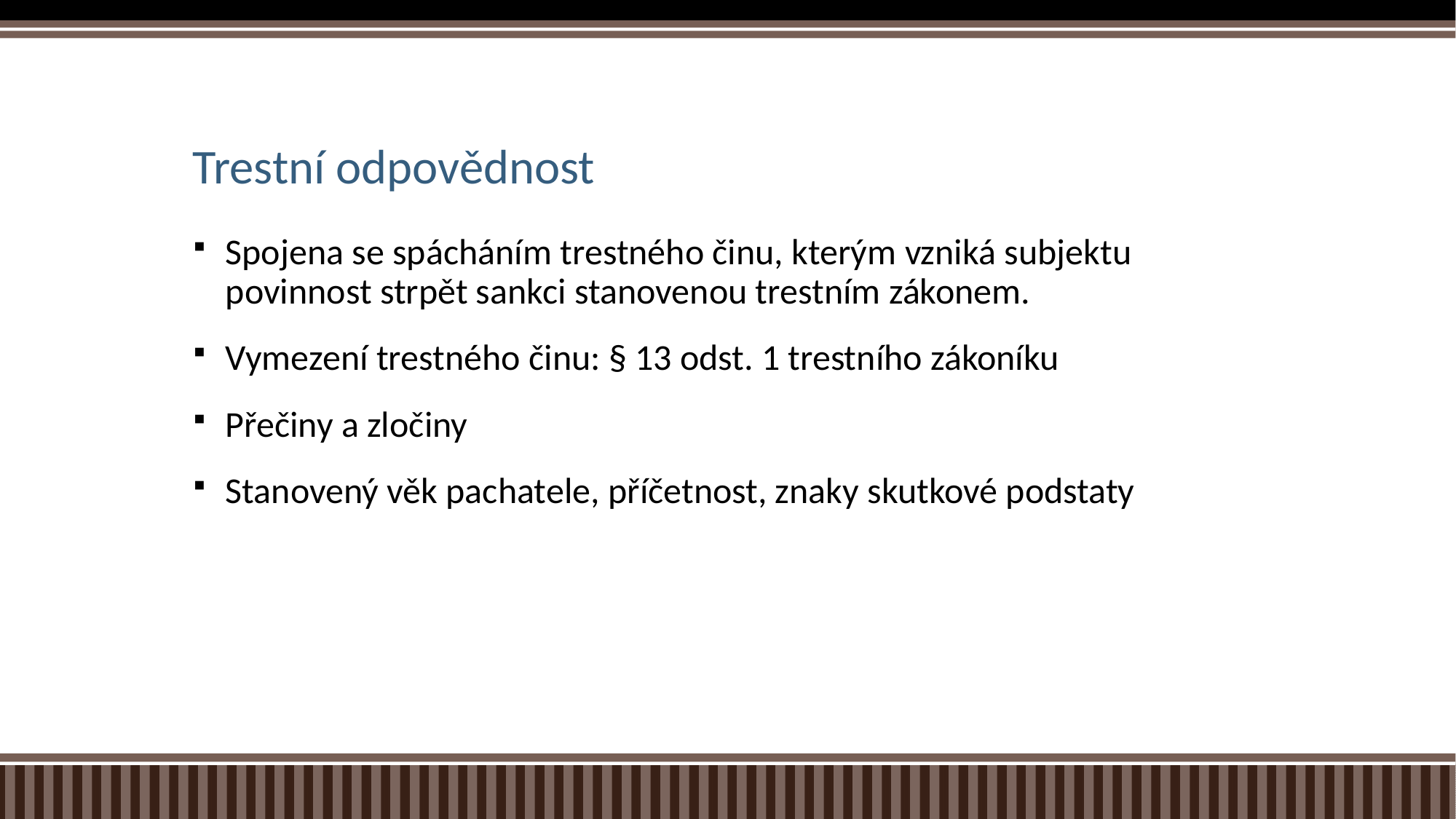

# Trestní odpovědnost
Spojena se spácháním trestného činu, kterým vzniká subjektu povinnost strpět sankci stanovenou trestním zákonem.
Vymezení trestného činu: § 13 odst. 1 trestního zákoníku
Přečiny a zločiny
Stanovený věk pachatele, příčetnost, znaky skutkové podstaty